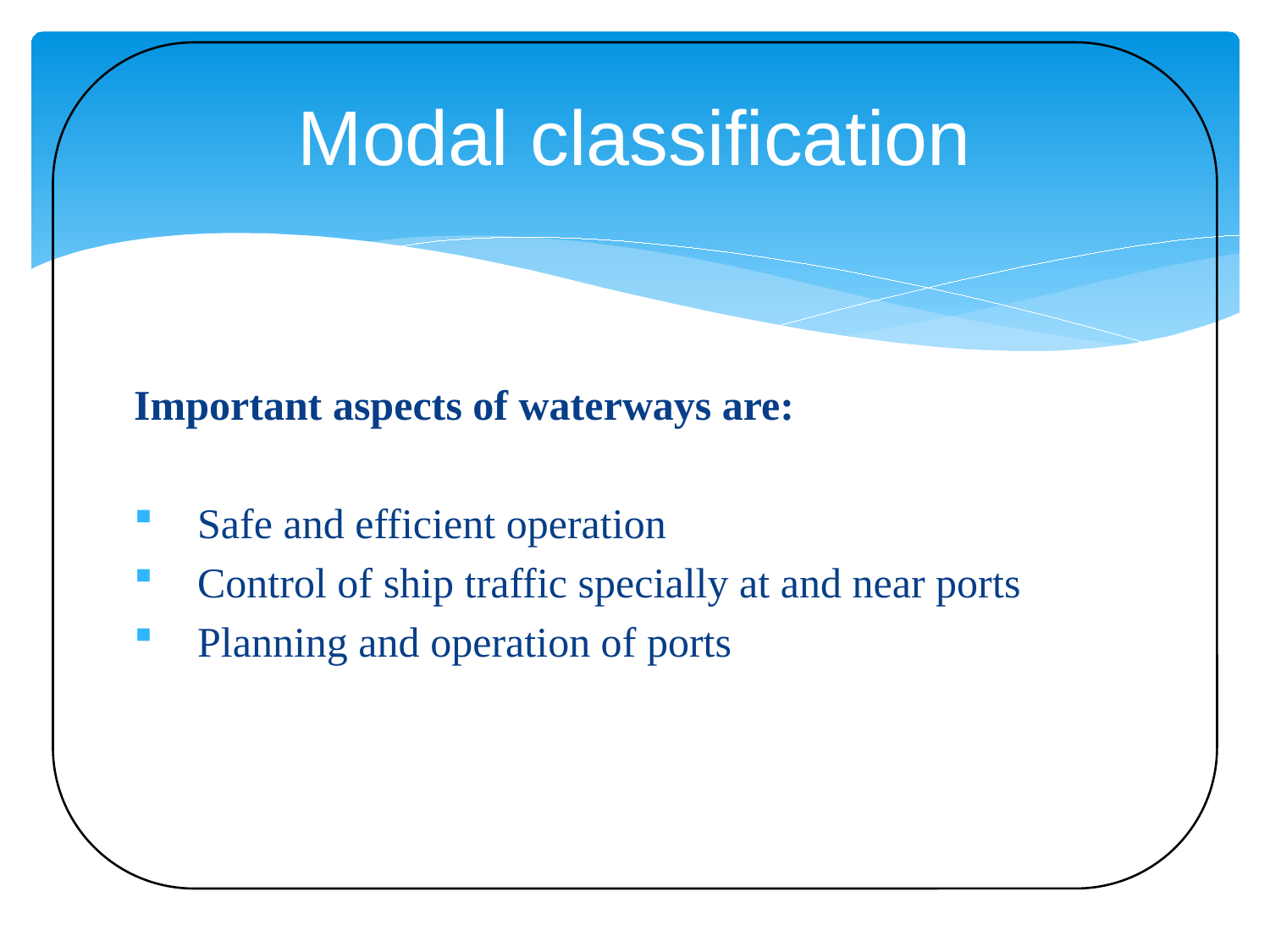

# Modal classification
Important aspects of waterways are:

Safe and efficient operation
Control of ship traffic specially at and near ports
Planning and operation of ports